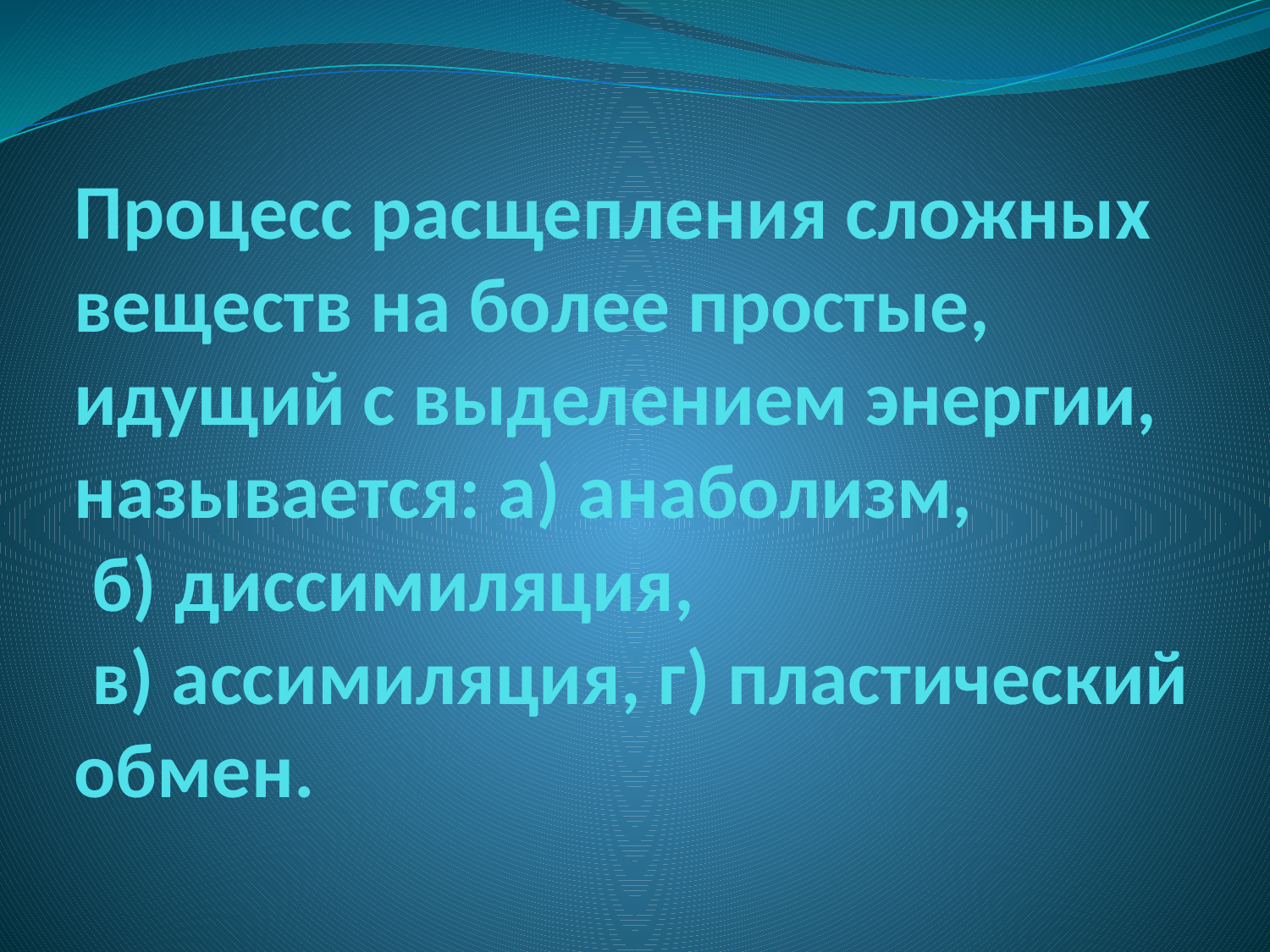

# Процесс расщепления сложных веществ на более простые, идущий с выделением энергии, называется: а) анаболизм, б) диссимиляция, в) ассимиляция, г) пластический обмен.